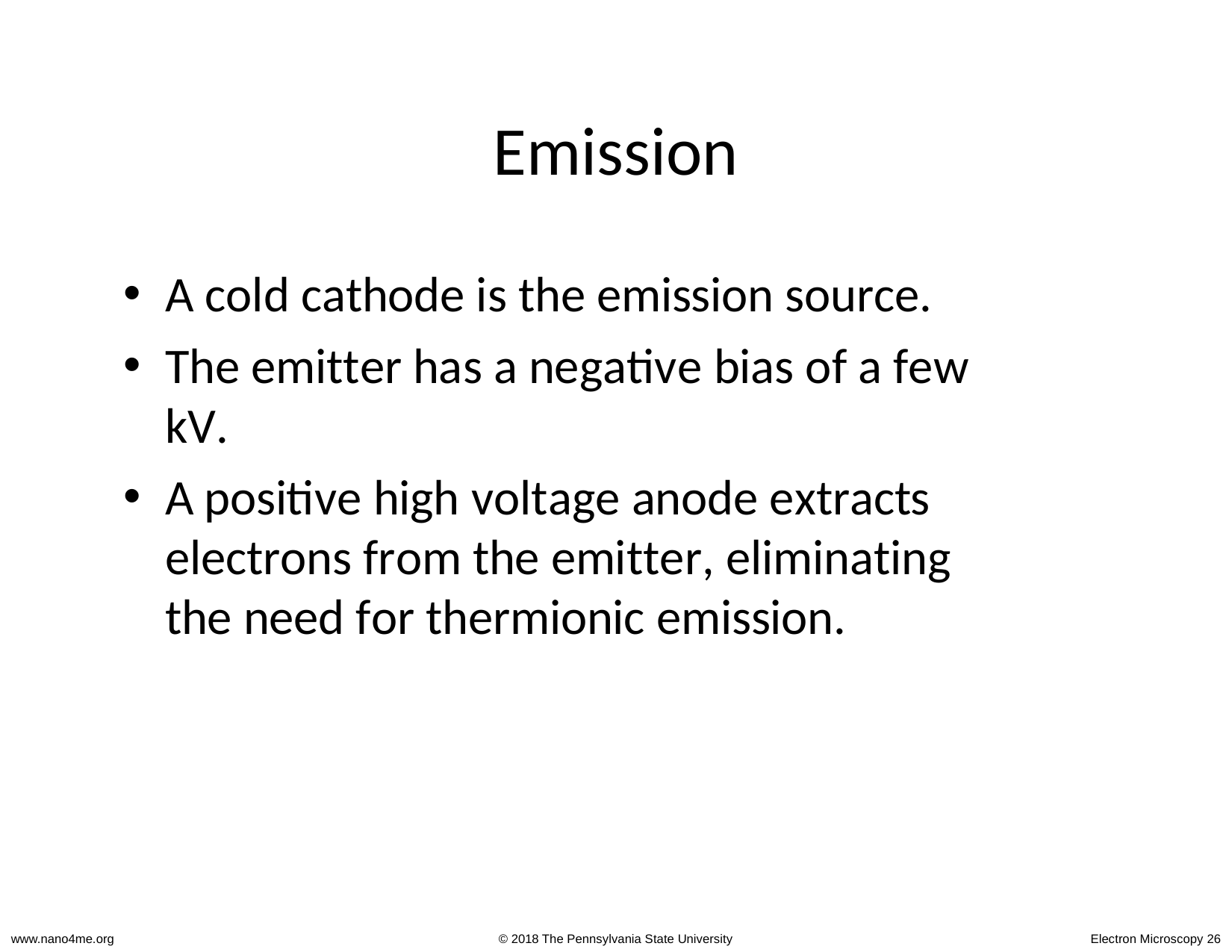

# Emission
A cold cathode is the emission source.
The emitter has a negative bias of a few kV.
A positive high voltage anode extracts electrons from the emitter, eliminating the need for thermionic emission.